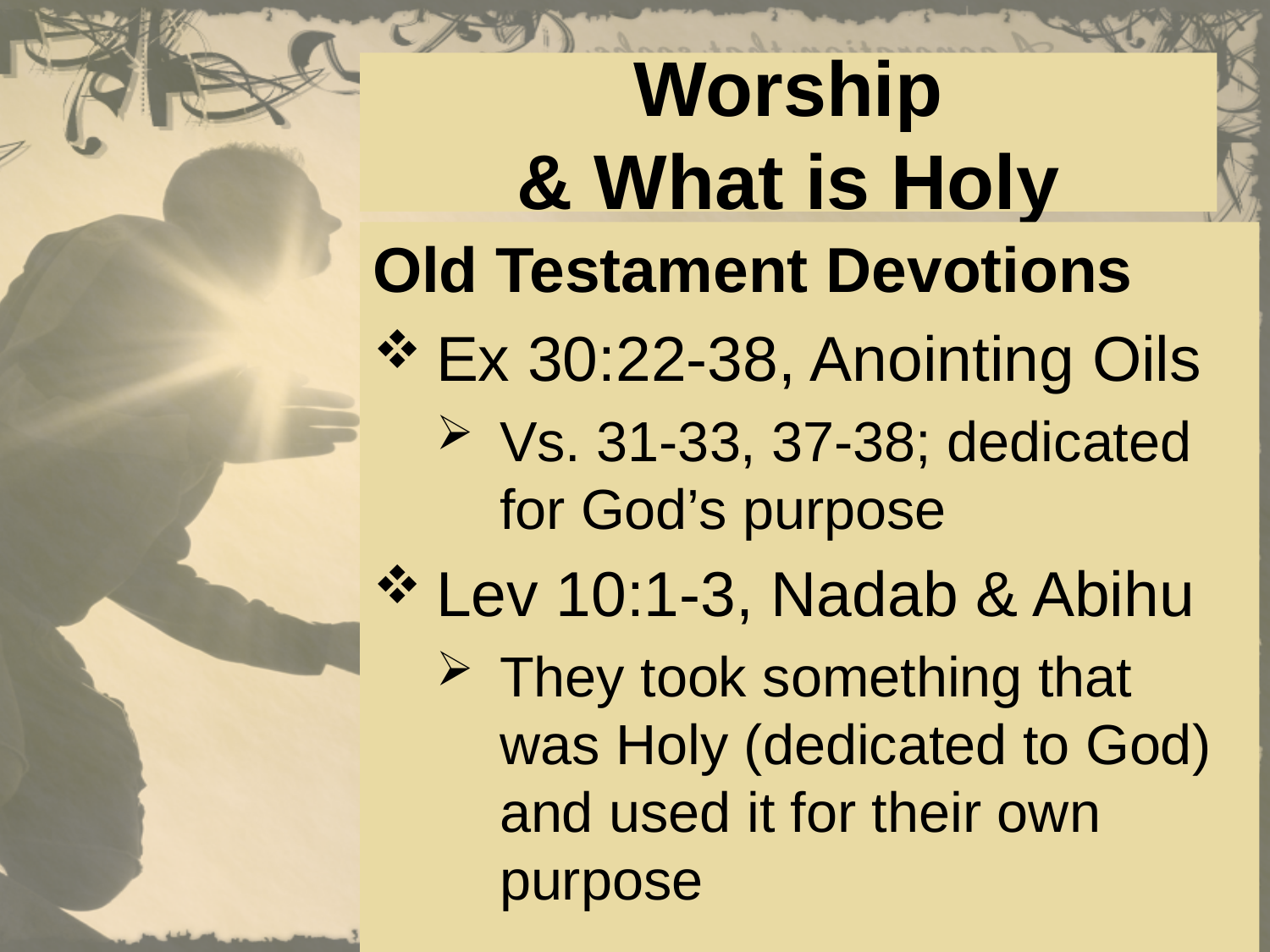

# Worship & What is Holy
Old Testament Devotions
Ex 30:22-38, Anointing Oils
Vs. 31-33, 37-38; dedicated for God’s purpose
Lev 10:1-3, Nadab & Abihu
They took something that was Holy (dedicated to God) and used it for their own purpose